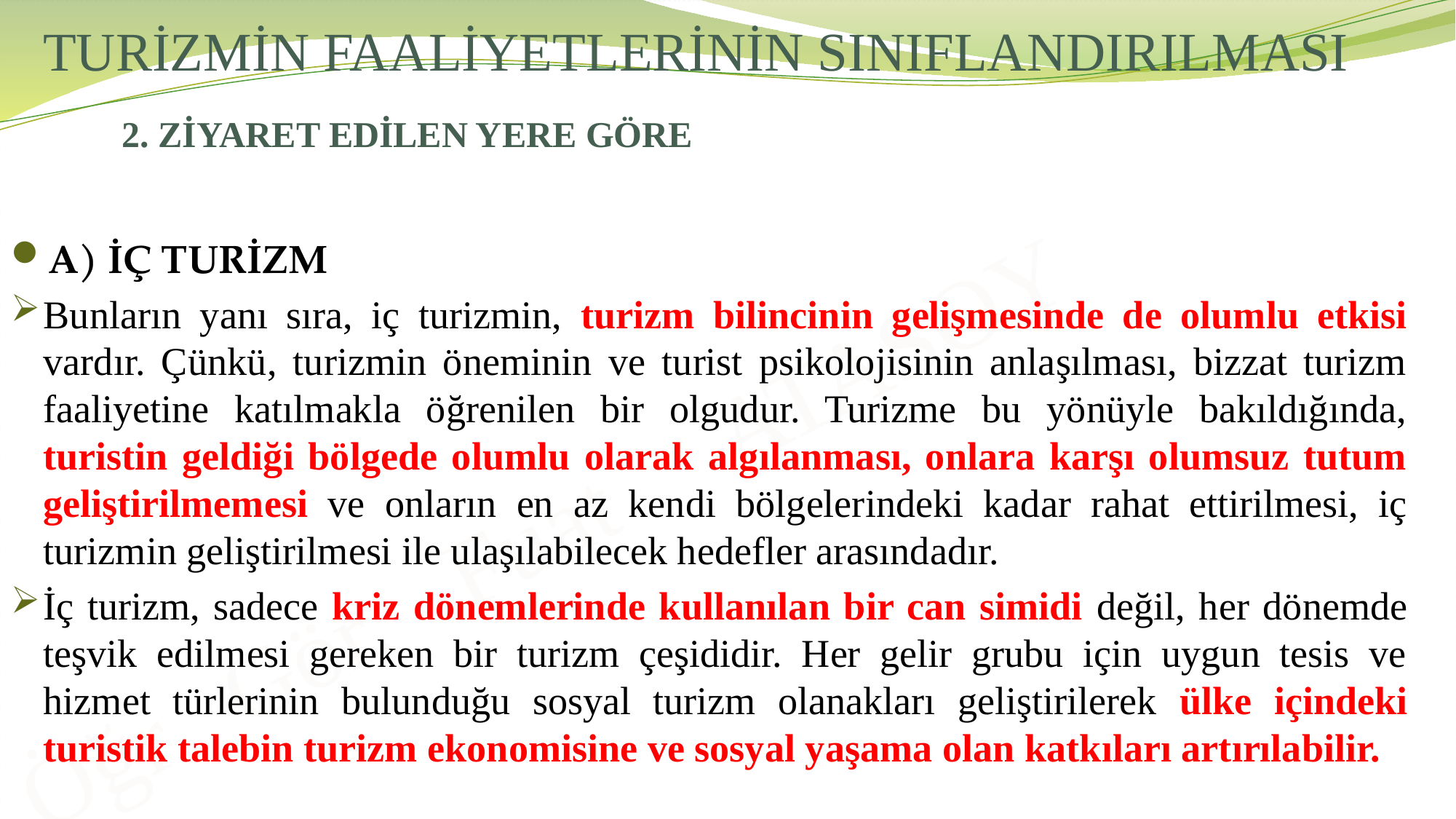

# TURİZMİN FAALİYETLERİNİN SINIFLANDIRILMASI
2. ZİYARET EDİLEN YERE GÖRE
A) İÇ TURİZM
Bunların yanı sıra, iç turizmin, turizm bilincinin gelişmesinde de olumlu etkisi vardır. Çünkü, turizmin öneminin ve turist psikolojisinin anlaşılması, bizzat turizm faaliyetine katılmakla öğrenilen bir olgudur. Turizme bu yönüyle bakıldığında, turistin geldiği bölgede olumlu olarak algılanması, onlara karşı olumsuz tutum geliştirilmemesi ve onların en az kendi bölgelerindeki kadar rahat ettirilmesi, iç turizmin geliştirilmesi ile ulaşılabilecek hedefler arasındadır.
İç turizm, sadece kriz dönemlerinde kullanılan bir can simidi değil, her dönemde teşvik edilmesi gereken bir turizm çeşididir. Her gelir grubu için uygun tesis ve hizmet türlerinin bulunduğu sosyal turizm olanakları geliştirilerek ülke içindeki turistik talebin turizm ekonomisine ve sosyal yaşama olan katkıları artırılabilir.